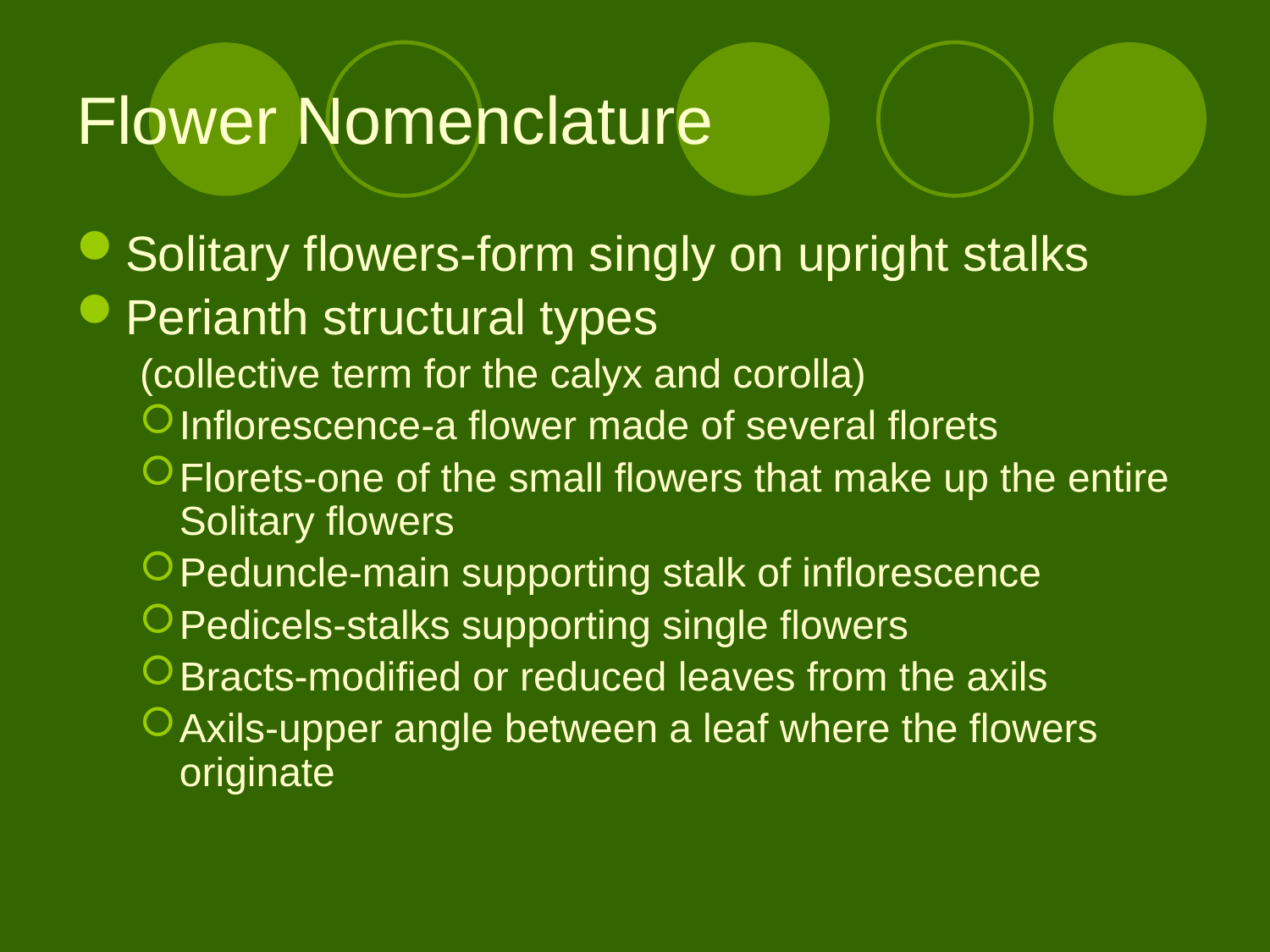

# Flower Nomenclature
Solitary flowers-form singly on upright stalks
Perianth structural types
(collective term for the calyx and corolla)
Inflorescence-a flower made of several florets
Florets-one of the small flowers that make up the entire Solitary flowers
Peduncle-main supporting stalk of inflorescence
Pedicels-stalks supporting single flowers
Bracts-modified or reduced leaves from the axils
Axils-upper angle between a leaf where the flowers originate